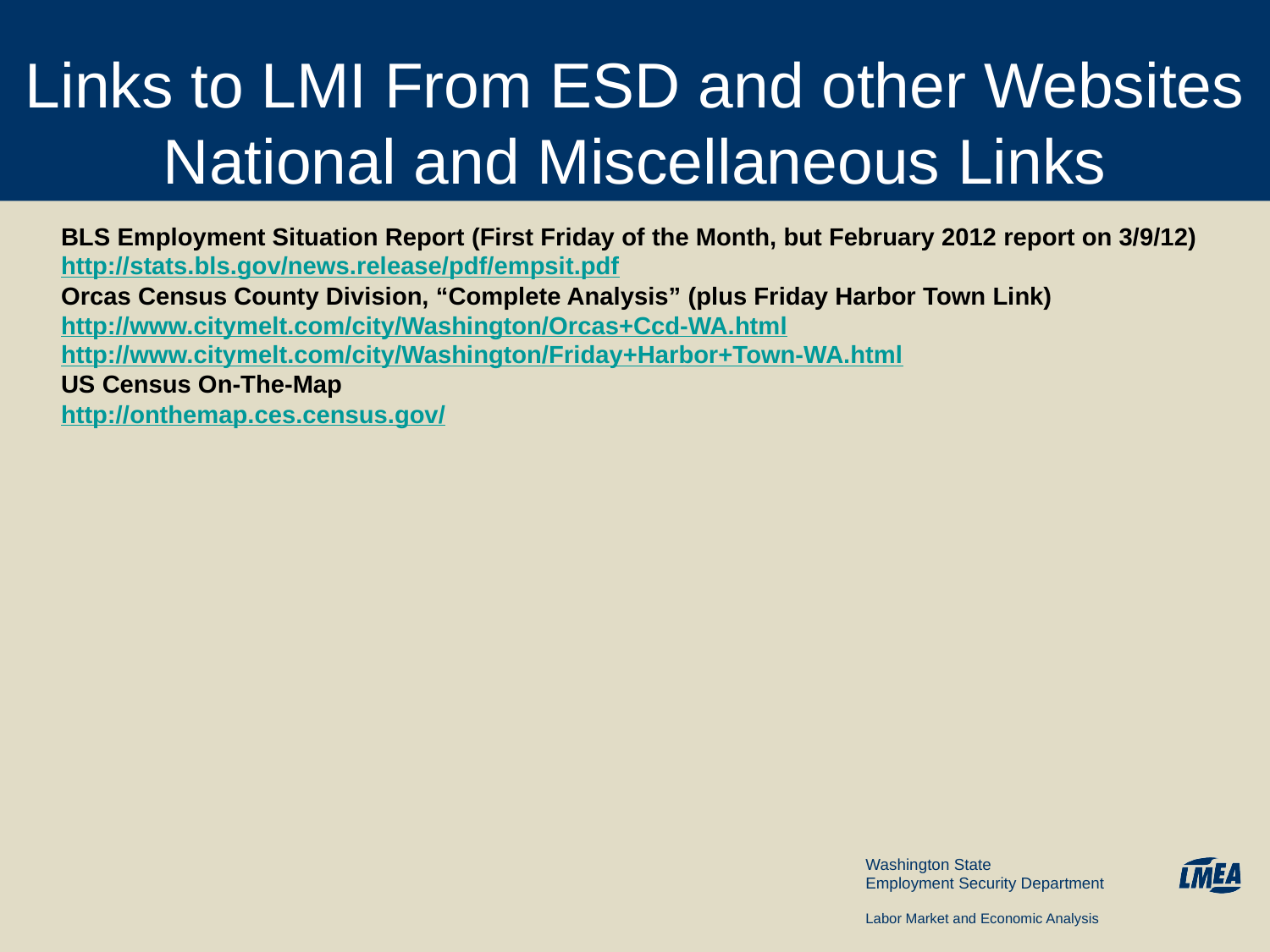

# Links to LMI From ESD and other Websites National and Miscellaneous Links
BLS Employment Situation Report (First Friday of the Month, but February 2012 report on 3/9/12) http://stats.bls.gov/news.release/pdf/empsit.pdf
Orcas Census County Division, “Complete Analysis” (plus Friday Harbor Town Link) http://www.citymelt.com/city/Washington/Orcas+Ccd-WA.html http://www.citymelt.com/city/Washington/Friday+Harbor+Town-WA.html
US Census On-The-Map
http://onthemap.ces.census.gov/